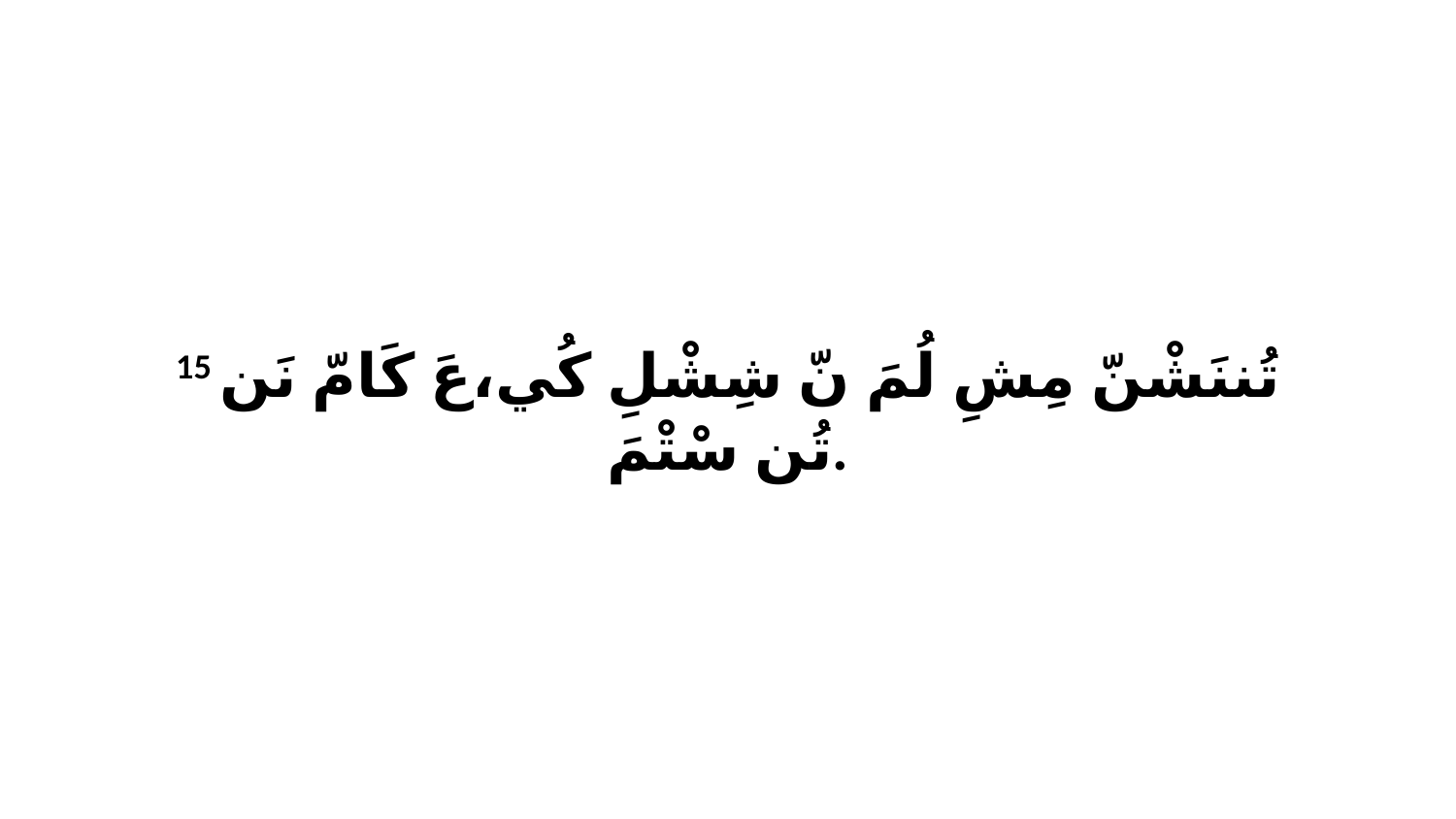

15 تُننَشْنّ مِشِ لُمَ نّ شِشْلِ كُي،عَ كَامّ نَن تُن سْتْمَ.